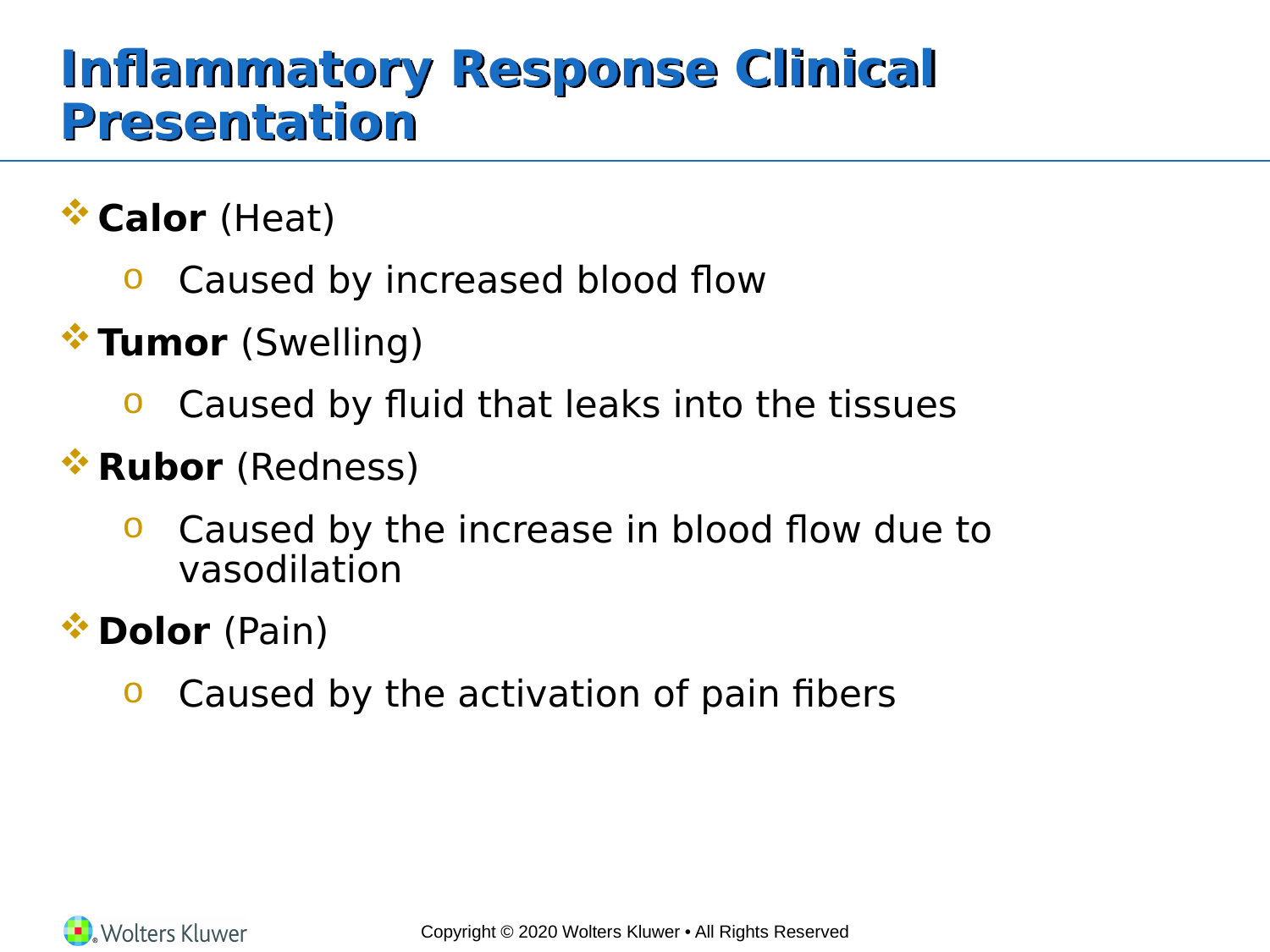

# Inflammatory Response Clinical Presentation
Calor (Heat)
Caused by increased blood flow
Tumor (Swelling)
Caused by fluid that leaks into the tissues
Rubor (Redness)
Caused by the increase in blood flow due to vasodilation
Dolor (Pain)
Caused by the activation of pain fibers